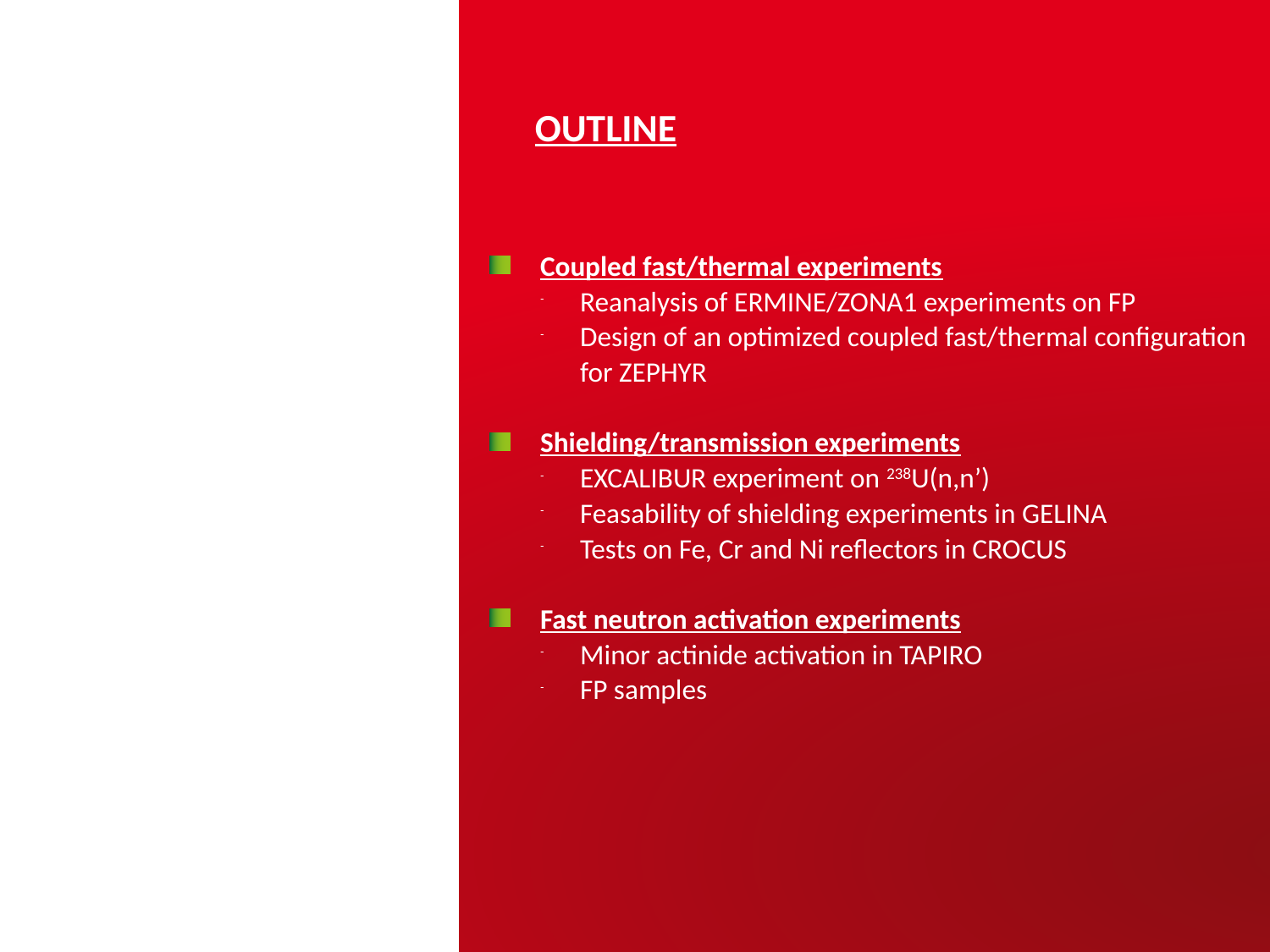

OUTLINE

Coupled fast/thermal experiments
Reanalysis of ERMINE/ZONA1 experiments on FP
Design of an optimized coupled fast/thermal configuration for ZEPHYR

Shielding/transmission experiments
EXCALIBUR experiment on 238U(n,n’)
Feasability of shielding experiments in GELINA
Tests on Fe, Cr and Ni reflectors in CROCUS

Fast neutron activation experiments
Minor actinide activation in TAPIRO
FP samples

CEA | 10 AVRIL 2012
|  PAGE 11
4 décembre 2015